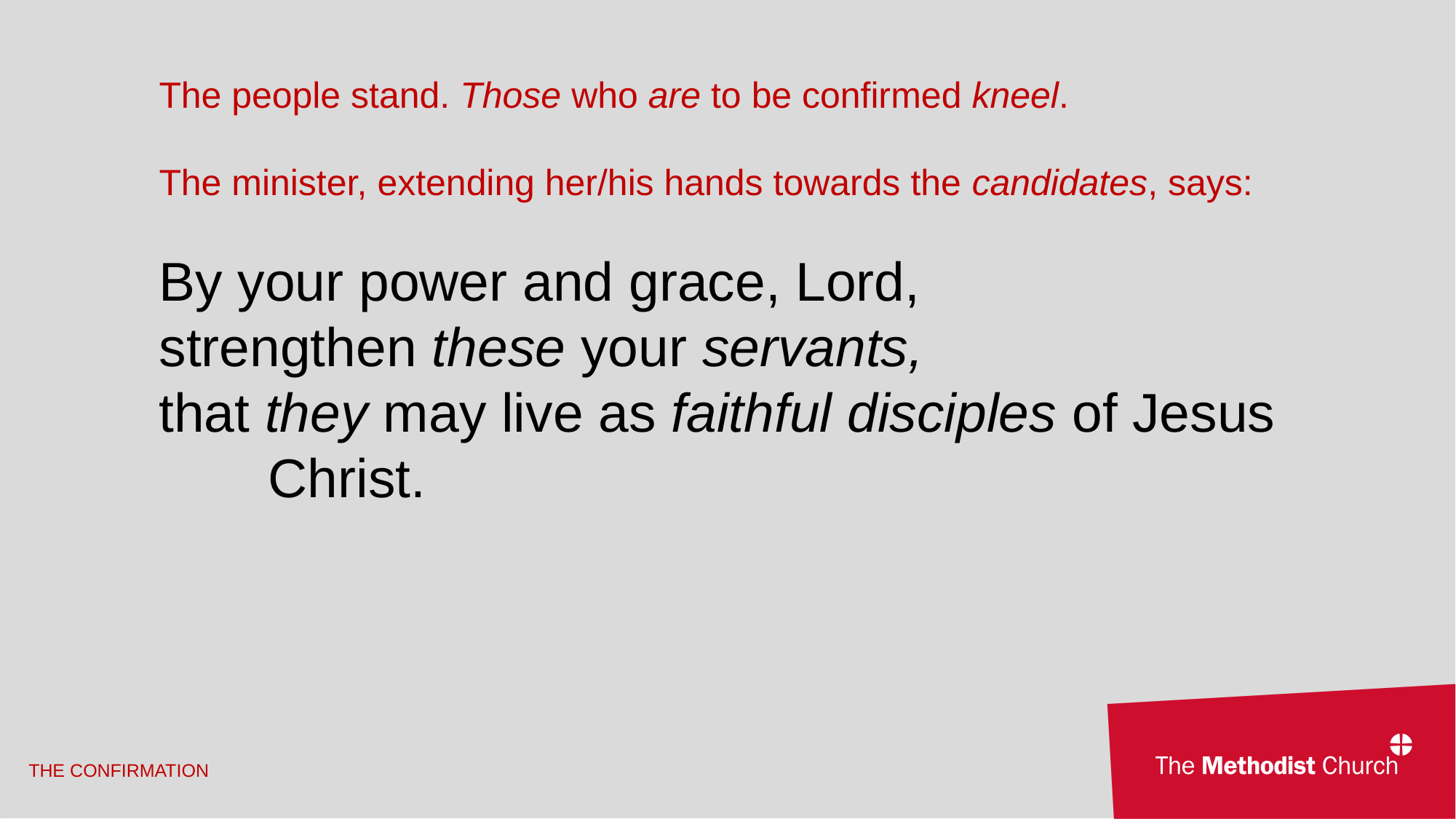

The people stand. Those who are to be confirmed kneel.

The minister, extending her/his hands towards the candidates, says:

By your power and grace, Lord,
strengthen these your servants,
that they may live as faithful disciples of Jesus 	Christ.